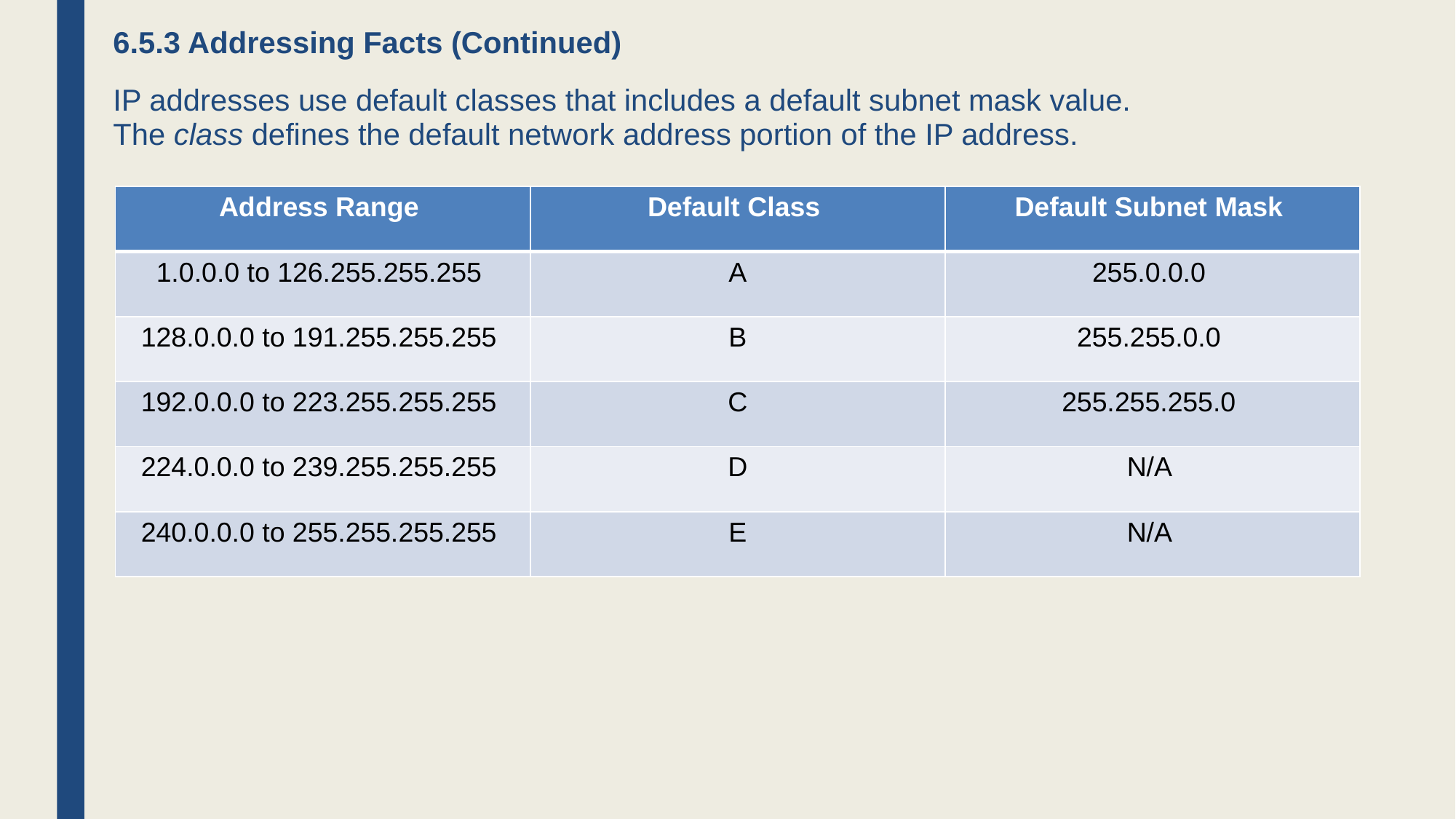

# 6.5.3 Addressing Facts (Continued)
IP addresses use default classes that includes a default subnet mask value. The class defines the default network address portion of the IP address.

| Address Range | Default Class | Default Subnet Mask |
| --- | --- | --- |
| 1.0.0.0 to 126.255.255.255 | A | 255.0.0.0 |
| 128.0.0.0 to 191.255.255.255 | B | 255.255.0.0 |
| 192.0.0.0 to 223.255.255.255 | C | 255.255.255.0 |
| 224.0.0.0 to 239.255.255.255 | D | N/A |
| 240.0.0.0 to 255.255.255.255 | E | N/A |